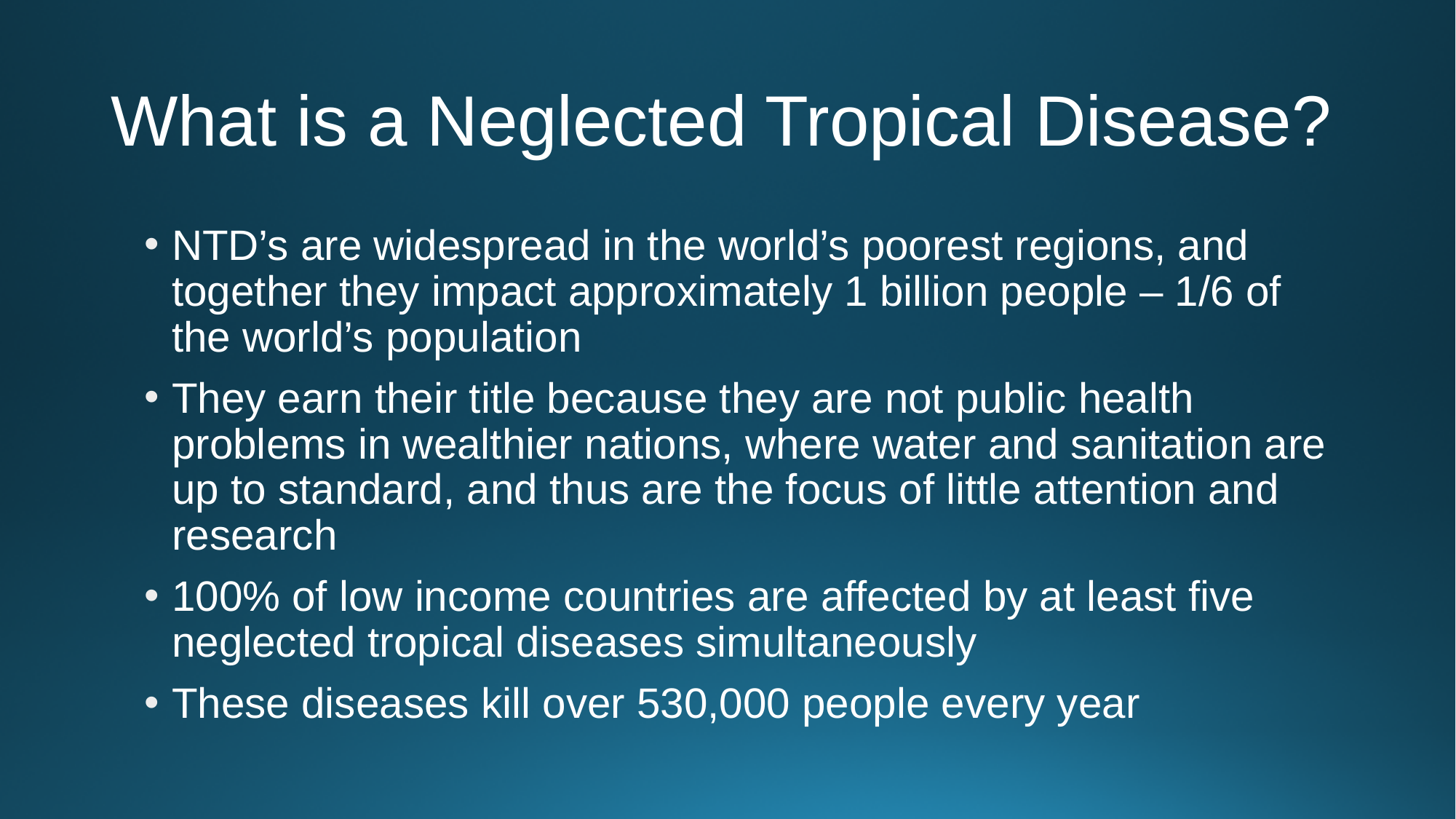

# What is a Neglected Tropical Disease?
NTD’s are widespread in the world’s poorest regions, and together they impact approximately 1 billion people – 1/6 of the world’s population
They earn their title because they are not public health problems in wealthier nations, where water and sanitation are up to standard, and thus are the focus of little attention and research
100% of low income countries are affected by at least five neglected tropical diseases simultaneously
These diseases kill over 530,000 people every year